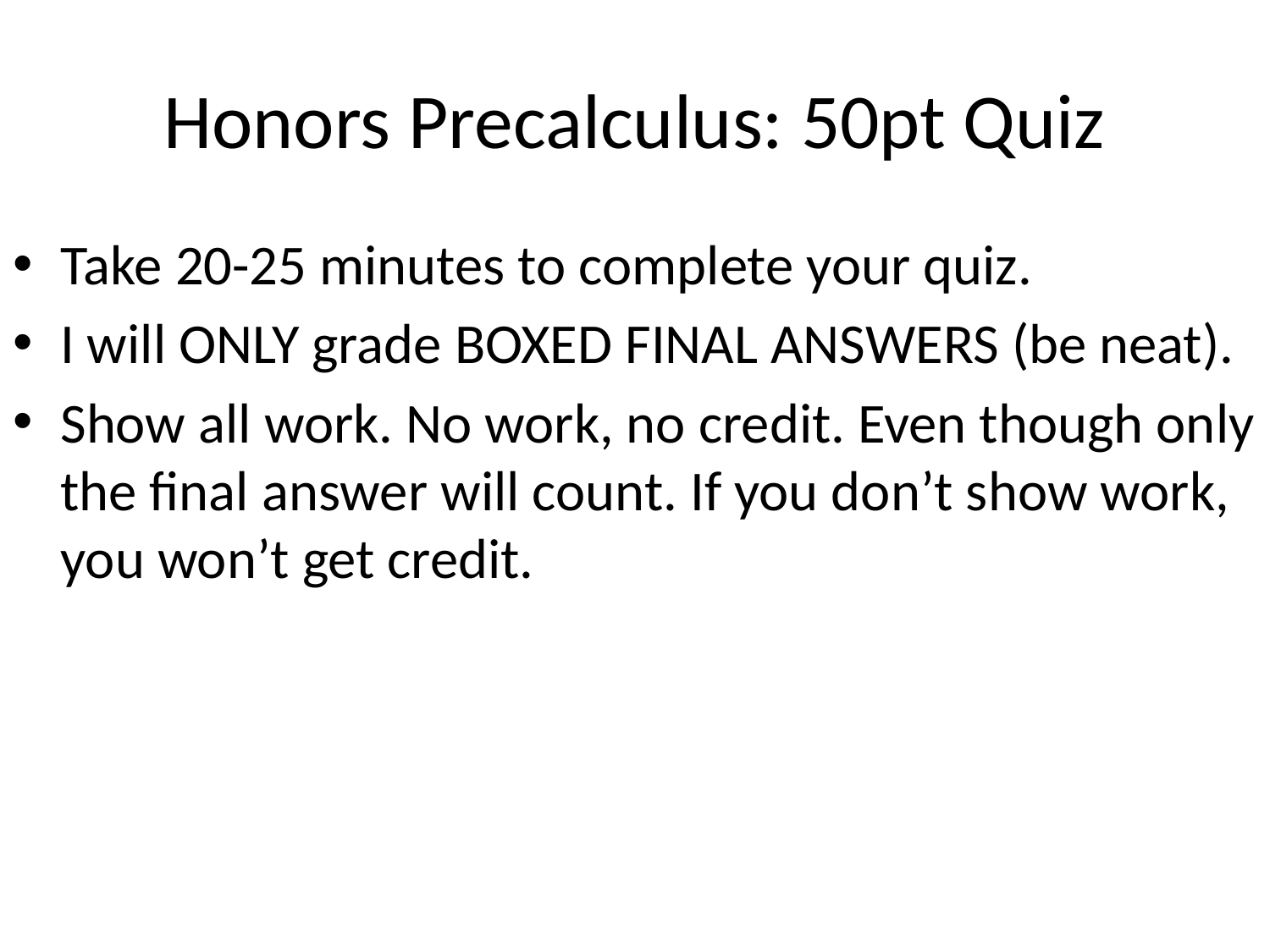

# Honors Precalculus: 50pt Quiz
Take 20-25 minutes to complete your quiz.
I will ONLY grade BOXED FINAL ANSWERS (be neat).
Show all work. No work, no credit. Even though only the final answer will count. If you don’t show work, you won’t get credit.